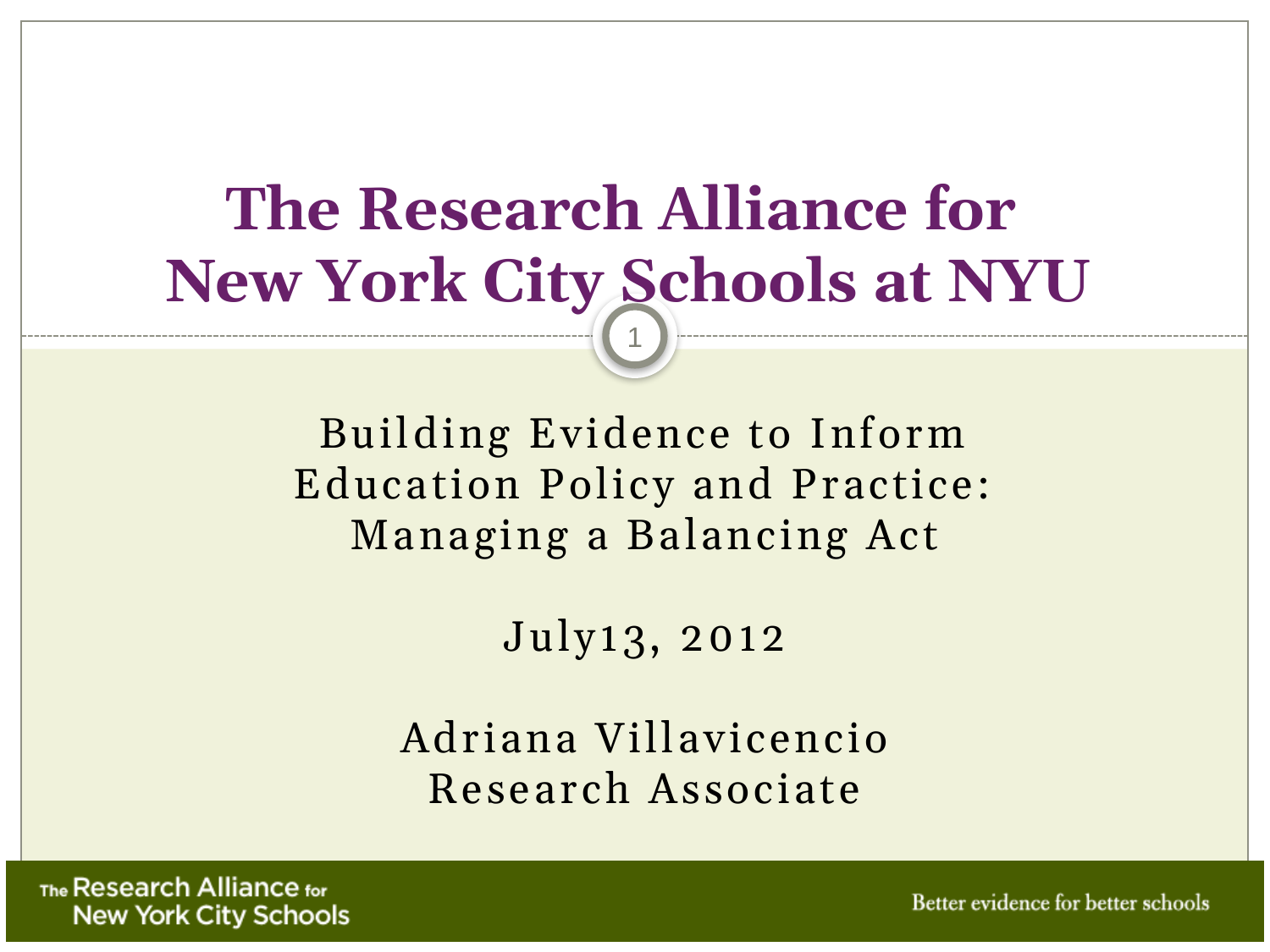

# The Research Alliance for New York City Schools at NYU
1
Building Evidence to Inform Education Policy and Practice: Managing a Balancing Act

July13, 2012

Adriana Villavicencio
Research Associate